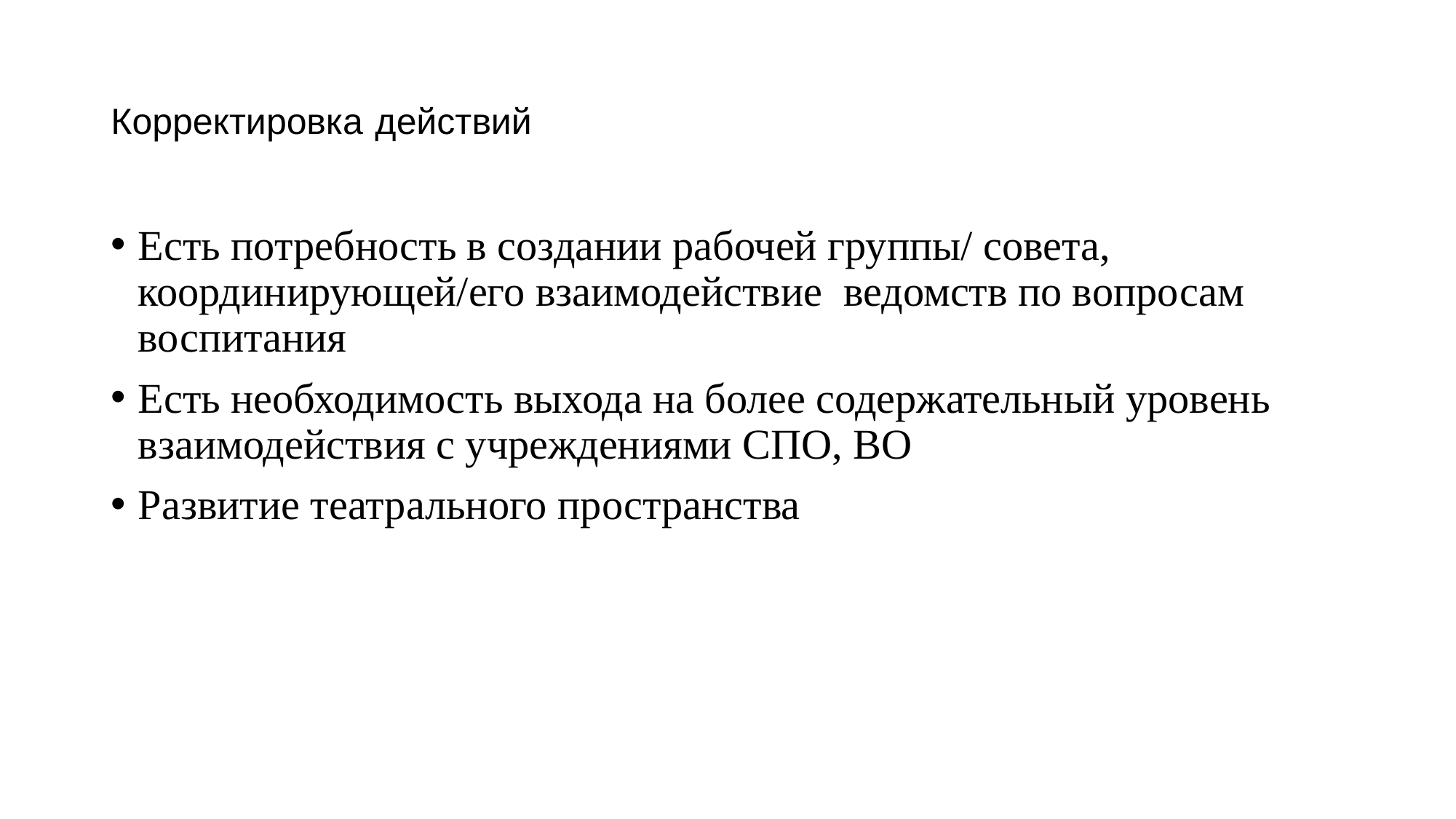

# Корректировка действий
Есть потребность в создании рабочей группы/ совета, координирующей/его взаимодействие  ведомств по вопросам  воспитания
Есть необходимость выхода на более содержательный уровень взаимодействия с учреждениями СПО, ВО
Развитие театрального пространства